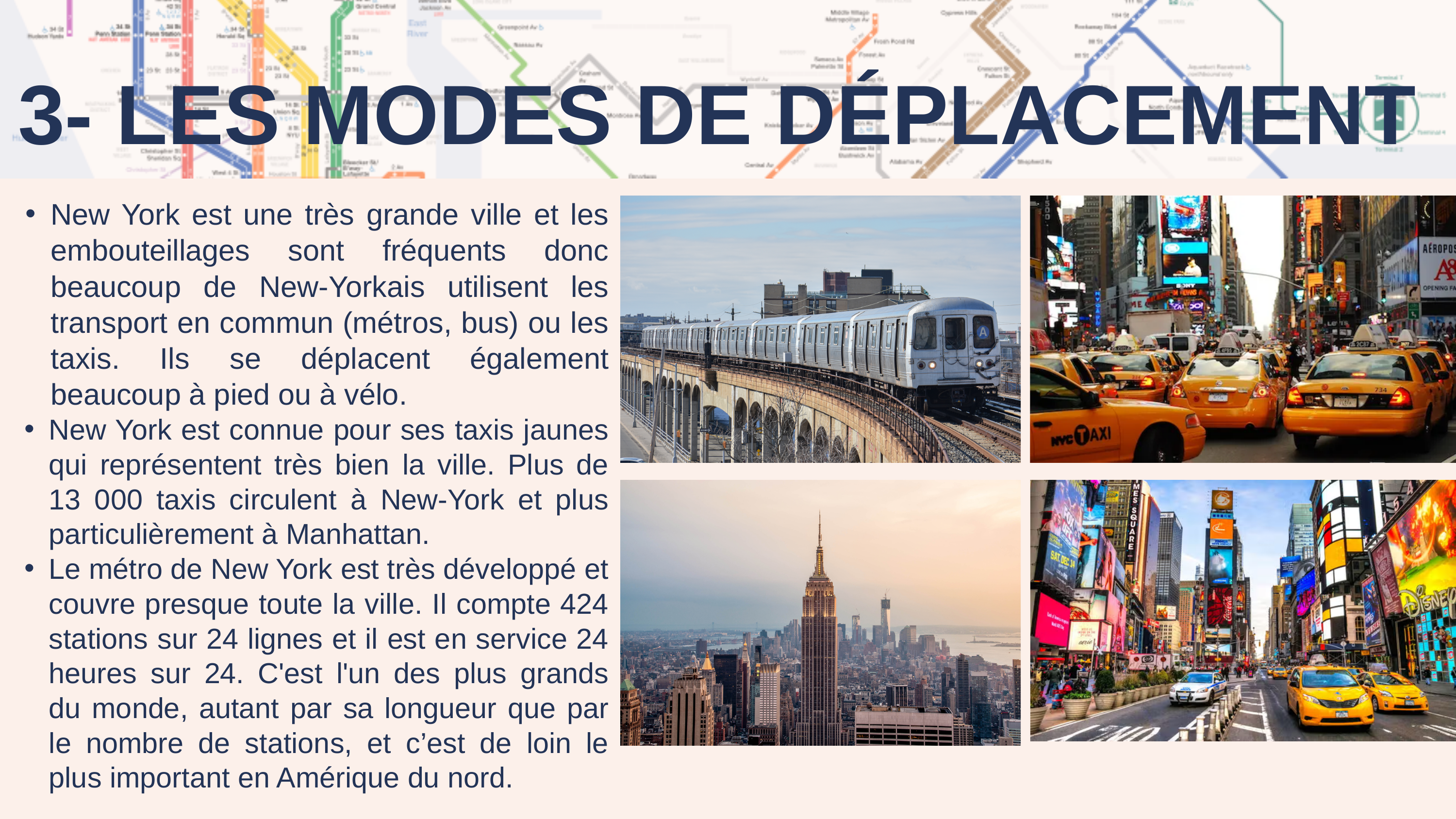

3- LES MODES DE DÉPLACEMENT
New York est une très grande ville et les embouteillages sont fréquents donc beaucoup de New-Yorkais utilisent les transport en commun (métros, bus) ou les taxis. Ils se déplacent également beaucoup à pied ou à vélo.
New York est connue pour ses taxis jaunes qui représentent très bien la ville. Plus de 13 000 taxis circulent à New-York et plus particulièrement à Manhattan.
Le métro de New York est très développé et couvre presque toute la ville. Il compte 424 stations sur 24 lignes et il est en service 24 heures sur 24. C'est l'un des plus grands du monde, autant par sa longueur que par le nombre de stations, et c’est de loin le plus important en Amérique du nord.